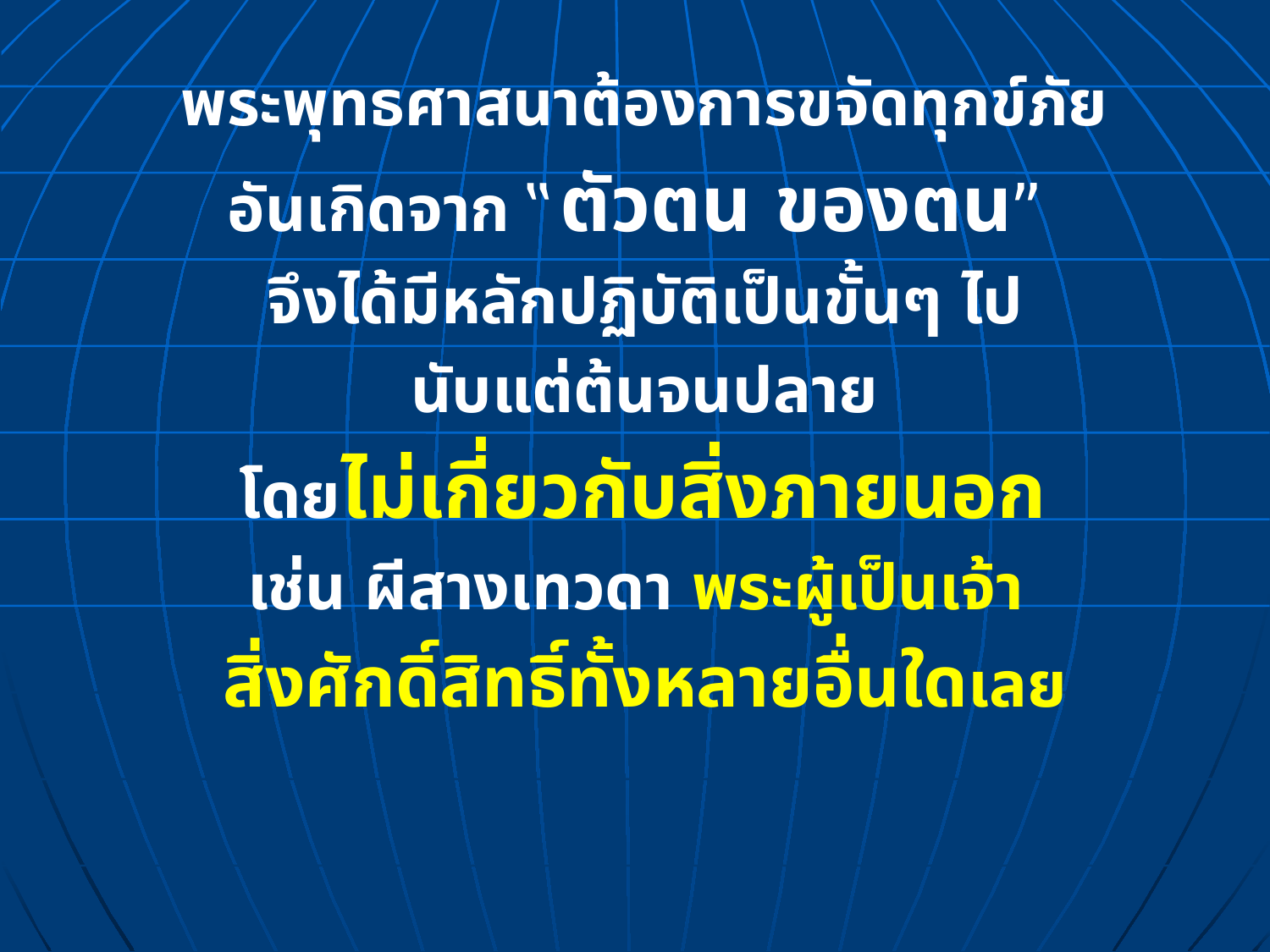

พระพุทธศาสนาต้องการขจัดทุกข์ภัย
อันเกิดจาก “ตัวตน ของตน”
จึงได้มีหลักปฏิบัติเป็นขั้นๆ ไป
นับแต่ต้นจนปลาย
 โดยไม่เกี่ยวกับสิ่งภายนอก
เช่น ผีสางเทวดา พระผู้เป็นเจ้า
สิ่งศักดิ์สิทธิ์ทั้งหลายอื่นใดเลย